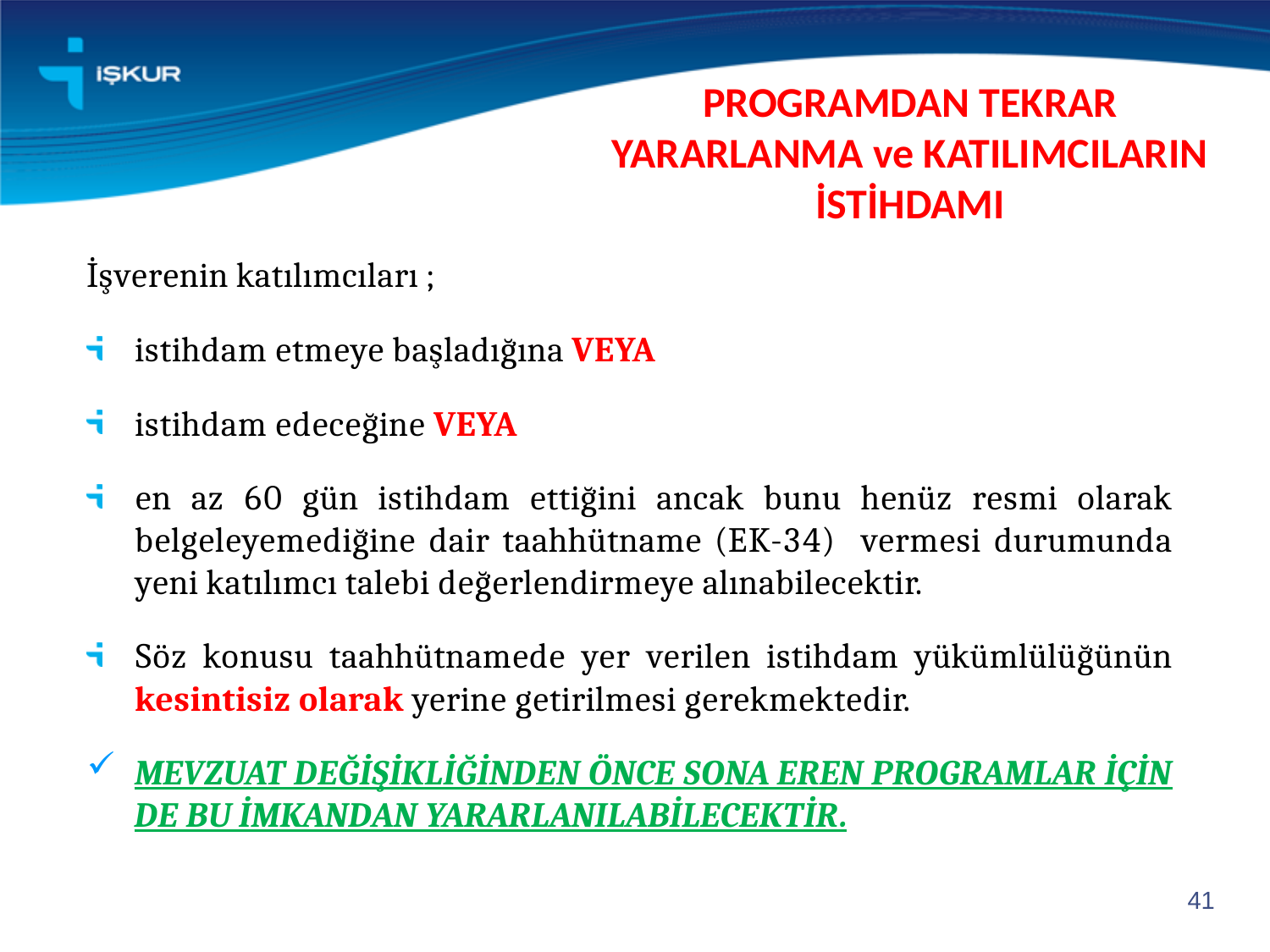

# PROGRAMDAN TEKRAR YARARLANMA ve KATILIMCILARIN İSTİHDAMI
İşverenin katılımcıları ;
istihdam etmeye başladığına VEYA
istihdam edeceğine VEYA
en az 60 gün istihdam ettiğini ancak bunu henüz resmi olarak belgeleyemediğine dair taahhütname (EK-34)  vermesi durumunda yeni katılımcı talebi değerlendirmeye alınabilecektir.
Söz konusu taahhütnamede yer verilen istihdam yükümlülüğünün kesintisiz olarak yerine getirilmesi gerekmektedir.
MEVZUAT DEĞİŞİKLİĞİNDEN ÖNCE SONA EREN PROGRAMLAR İÇİN DE BU İMKANDAN YARARLANILABİLECEKTİR.
41